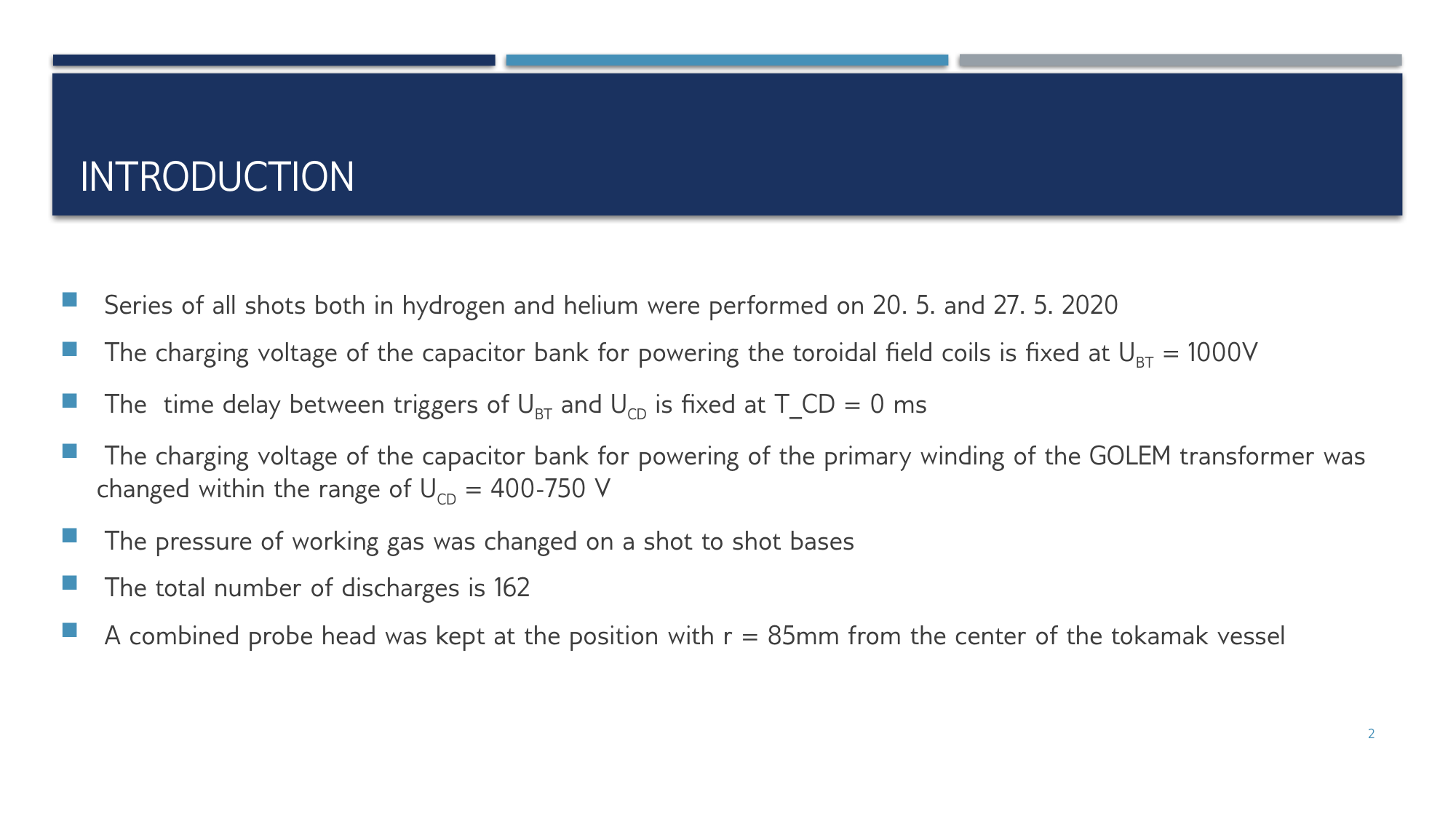

# Introduction
 Series of all shots both in hydrogen and helium were performed on 20. 5. and 27. 5. 2020
 The charging voltage of the capacitor bank for powering the toroidal field coils is fixed at UBT = 1000V
 The  time delay between triggers of UBT and UCD is fixed at T_CD = 0 ms
 The charging voltage of the capacitor bank for powering of the primary winding of the GOLEM transformer was changed within the range of UCD = 400-750 V
 The pressure of working gas was changed on a shot to shot bases
 The total number of discharges is 162
 A combined probe head was kept at the position with r = 85mm from the center of the tokamak vessel
2